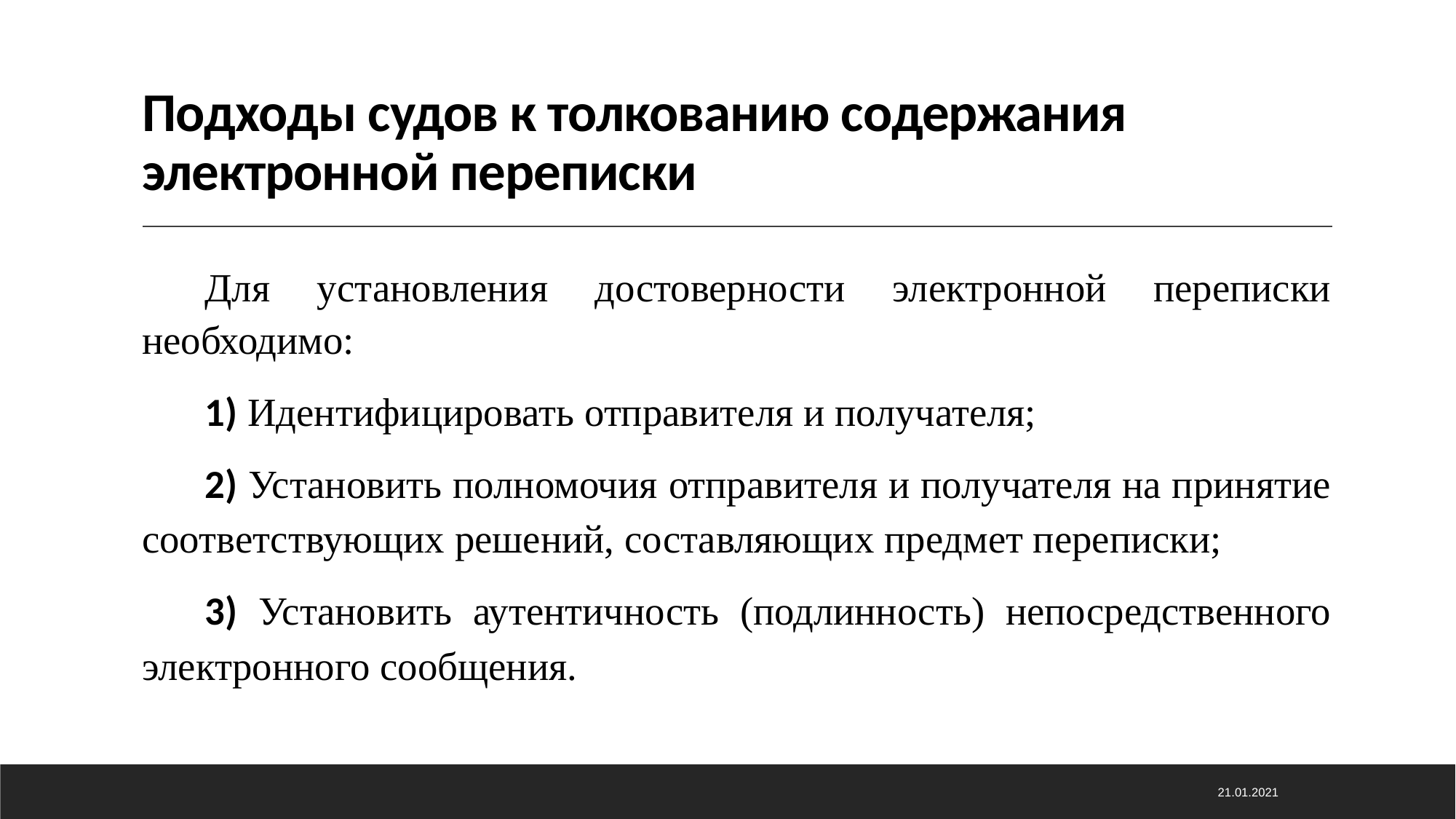

# Подходы судов к толкованию содержания электронной переписки
Для установления достоверности электронной переписки необходимо:
1) Идентифицировать отправителя и получателя;
2) Установить полномочия отправителя и получателя на принятие соответствующих решений, составляющих предмет переписки;
3) Установить аутентичность (подлинность) непосредственного электронного сообщения.

21.01.2021